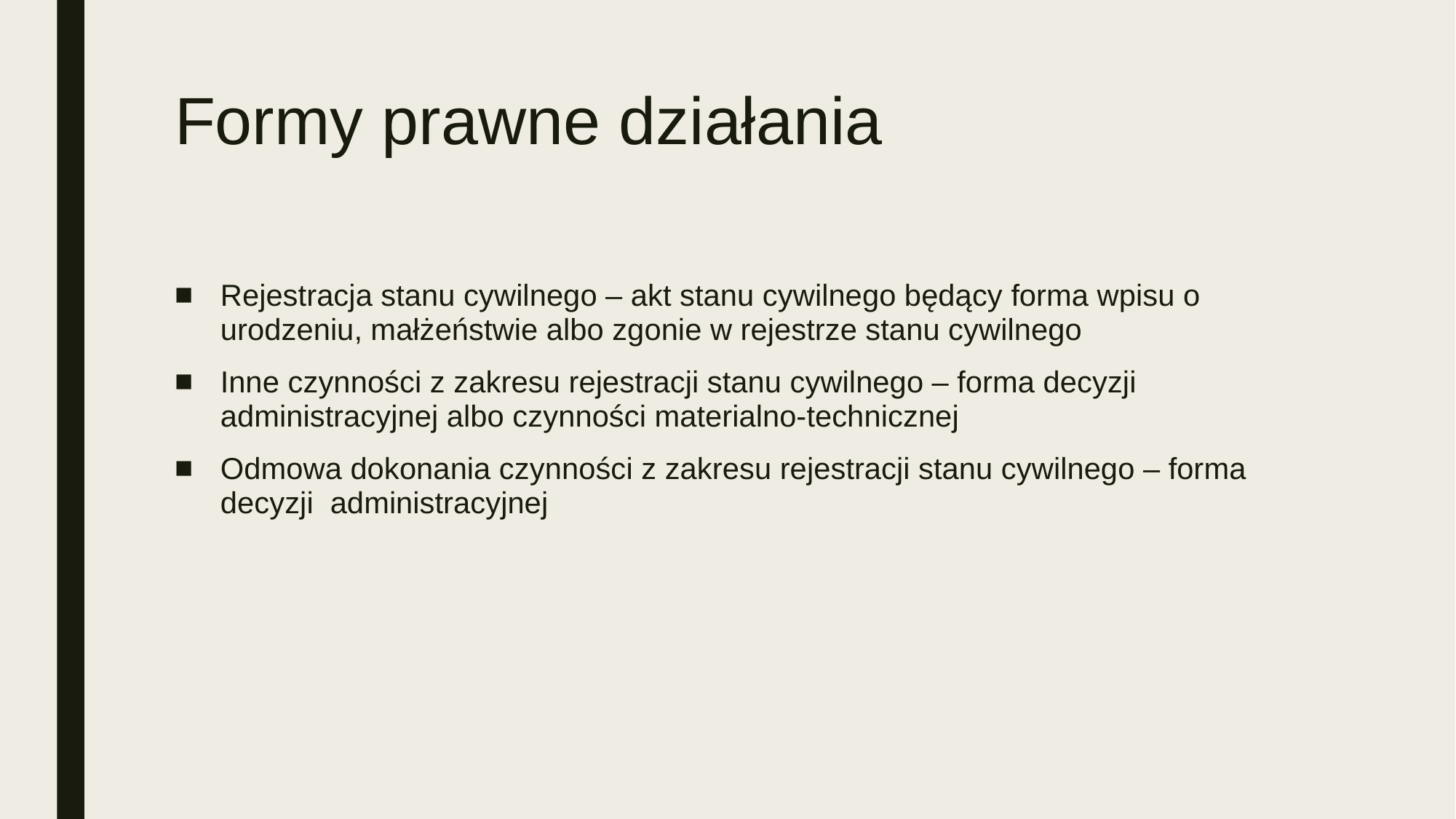

# Formy prawne działania
Rejestracja stanu cywilnego – akt stanu cywilnego będący forma wpisu o urodzeniu, małżeństwie albo zgonie w rejestrze stanu cywilnego
Inne czynności z zakresu rejestracji stanu cywilnego – forma decyzji administracyjnej albo czynności materialno-technicznej
Odmowa dokonania czynności z zakresu rejestracji stanu cywilnego – forma decyzji  administracyjnej